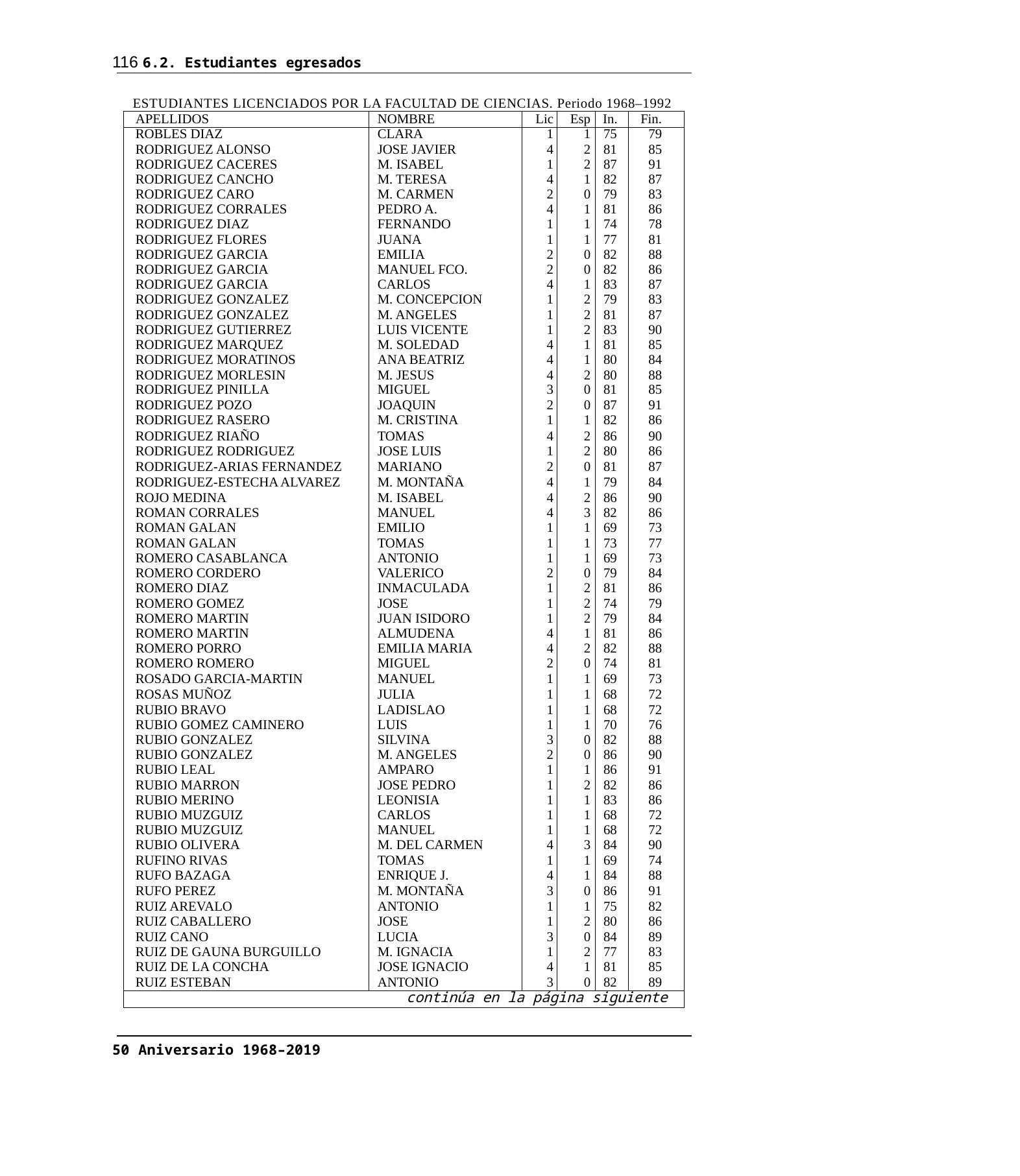

116 6.2. Estudiantes egresados
ESTUDIANTES LICENCIADOS POR LA FACULTAD DE CIENCIAS. Periodo 1968–1992
| APELLIDOS | NOMBRE | Lic | Esp | In. | Fin. |
| --- | --- | --- | --- | --- | --- |
| ROBLES DIAZ | CLARA | 1 | 1 | 75 | 79 |
| RODRIGUEZ ALONSO | JOSE JAVIER | 4 | 2 | 81 | 85 |
| RODRIGUEZ CACERES | M. ISABEL | 1 | 2 | 87 | 91 |
| RODRIGUEZ CANCHO | M. TERESA | 4 | 1 | 82 | 87 |
| RODRIGUEZ CARO | M. CARMEN | 2 | 0 | 79 | 83 |
| RODRIGUEZ CORRALES | PEDRO A. | 4 | 1 | 81 | 86 |
| RODRIGUEZ DIAZ | FERNANDO | 1 | 1 | 74 | 78 |
| RODRIGUEZ FLORES | JUANA | 1 | 1 | 77 | 81 |
| RODRIGUEZ GARCIA | EMILIA | 2 | 0 | 82 | 88 |
| RODRIGUEZ GARCIA | MANUEL FCO. | 2 | 0 | 82 | 86 |
| RODRIGUEZ GARCIA | CARLOS | 4 | 1 | 83 | 87 |
| RODRIGUEZ GONZALEZ | M. CONCEPCION | 1 | 2 | 79 | 83 |
| RODRIGUEZ GONZALEZ | M. ANGELES | 1 | 2 | 81 | 87 |
| RODRIGUEZ GUTIERREZ | LUIS VICENTE | 1 | 2 | 83 | 90 |
| RODRIGUEZ MARQUEZ | M. SOLEDAD | 4 | 1 | 81 | 85 |
| RODRIGUEZ MORATINOS | ANA BEATRIZ | 4 | 1 | 80 | 84 |
| RODRIGUEZ MORLESIN | M. JESUS | 4 | 2 | 80 | 88 |
| RODRIGUEZ PINILLA | MIGUEL | 3 | 0 | 81 | 85 |
| RODRIGUEZ POZO | JOAQUIN | 2 | 0 | 87 | 91 |
| RODRIGUEZ RASERO | M. CRISTINA | 1 | 1 | 82 | 86 |
| RODRIGUEZ RIAÑO | TOMAS | 4 | 2 | 86 | 90 |
| RODRIGUEZ RODRIGUEZ | JOSE LUIS | 1 | 2 | 80 | 86 |
| RODRIGUEZ-ARIAS FERNANDEZ | MARIANO | 2 | 0 | 81 | 87 |
| RODRIGUEZ-ESTECHA ALVAREZ | M. MONTAÑA | 4 | 1 | 79 | 84 |
| ROJO MEDINA | M. ISABEL | 4 | 2 | 86 | 90 |
| ROMAN CORRALES | MANUEL | 4 | 3 | 82 | 86 |
| ROMAN GALAN | EMILIO | 1 | 1 | 69 | 73 |
| ROMAN GALAN | TOMAS | 1 | 1 | 73 | 77 |
| ROMERO CASABLANCA | ANTONIO | 1 | 1 | 69 | 73 |
| ROMERO CORDERO | VALERICO | 2 | 0 | 79 | 84 |
| ROMERO DIAZ | INMACULADA | 1 | 2 | 81 | 86 |
| ROMERO GOMEZ | JOSE | 1 | 2 | 74 | 79 |
| ROMERO MARTIN | JUAN ISIDORO | 1 | 2 | 79 | 84 |
| ROMERO MARTIN | ALMUDENA | 4 | 1 | 81 | 86 |
| ROMERO PORRO | EMILIA MARIA | 4 | 2 | 82 | 88 |
| ROMERO ROMERO | MIGUEL | 2 | 0 | 74 | 81 |
| ROSADO GARCIA-MARTIN | MANUEL | 1 | 1 | 69 | 73 |
| ROSAS MUÑOZ | JULIA | 1 | 1 | 68 | 72 |
| RUBIO BRAVO | LADISLAO | 1 | 1 | 68 | 72 |
| RUBIO GOMEZ CAMINERO | LUIS | 1 | 1 | 70 | 76 |
| RUBIO GONZALEZ | SILVINA | 3 | 0 | 82 | 88 |
| RUBIO GONZALEZ | M. ANGELES | 2 | 0 | 86 | 90 |
| RUBIO LEAL | AMPARO | 1 | 1 | 86 | 91 |
| RUBIO MARRON | JOSE PEDRO | 1 | 2 | 82 | 86 |
| RUBIO MERINO | LEONISIA | 1 | 1 | 83 | 86 |
| RUBIO MUZGUIZ | CARLOS | 1 | 1 | 68 | 72 |
| RUBIO MUZGUIZ | MANUEL | 1 | 1 | 68 | 72 |
| RUBIO OLIVERA | M. DEL CARMEN | 4 | 3 | 84 | 90 |
| RUFINO RIVAS | TOMAS | 1 | 1 | 69 | 74 |
| RUFO BAZAGA | ENRIQUE J. | 4 | 1 | 84 | 88 |
| RUFO PEREZ | M. MONTAÑA | 3 | 0 | 86 | 91 |
| RUIZ AREVALO | ANTONIO | 1 | 1 | 75 | 82 |
| RUIZ CABALLERO | JOSE | 1 | 2 | 80 | 86 |
| RUIZ CANO | LUCIA | 3 | 0 | 84 | 89 |
| RUIZ DE GAUNA BURGUILLO | M. IGNACIA | 1 | 2 | 77 | 83 |
| RUIZ DE LA CONCHA | JOSE IGNACIO | 4 | 1 | 81 | 85 |
| RUIZ ESTEBAN | ANTONIO | 3 | 0 | 82 | 89 |
| continúa en la página siguiente |  |  |  |  |  |
50 Aniversario 1968–2019